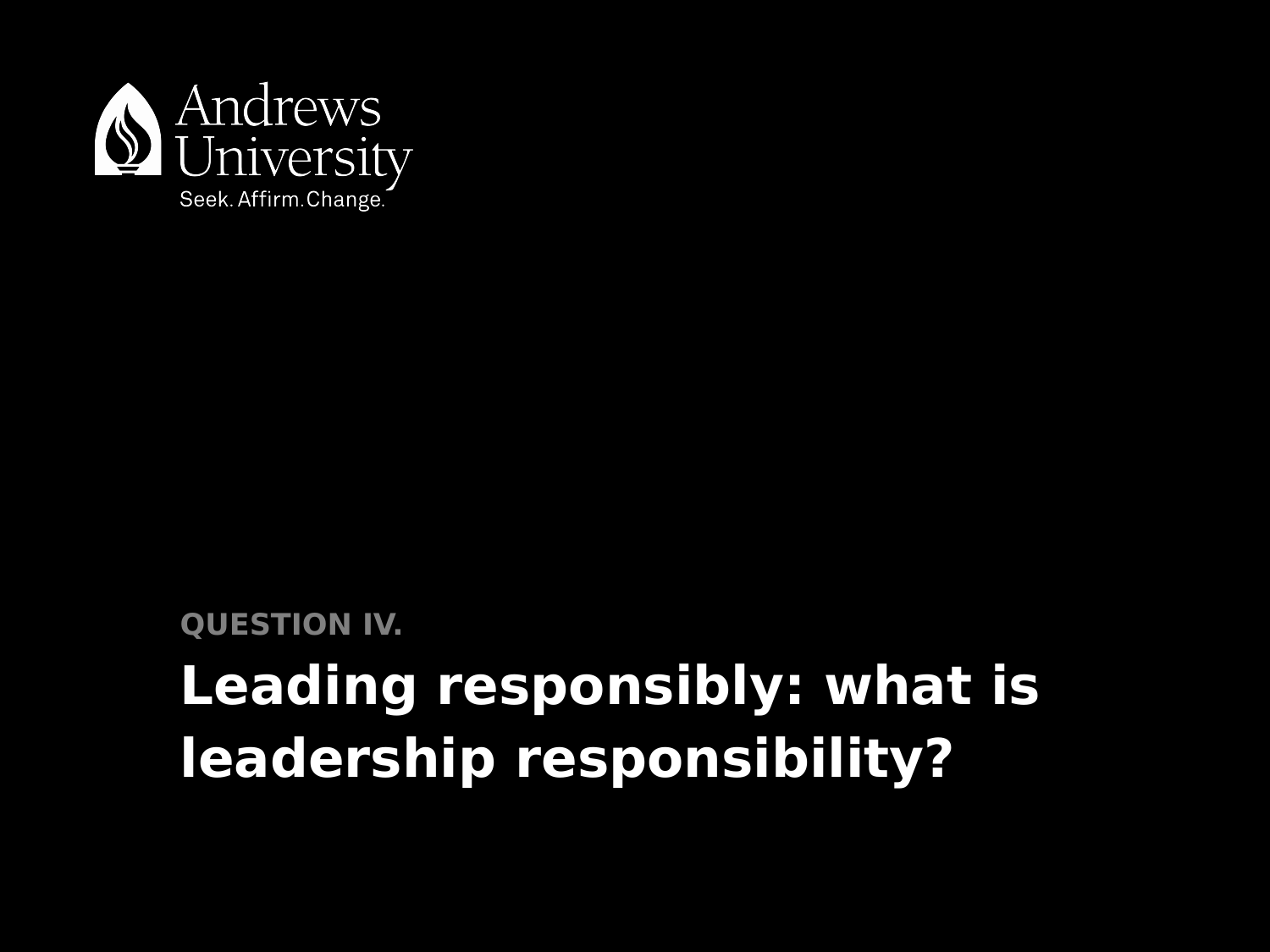

# QUESTION IV. Leading responsibly: what is leadership responsibility?